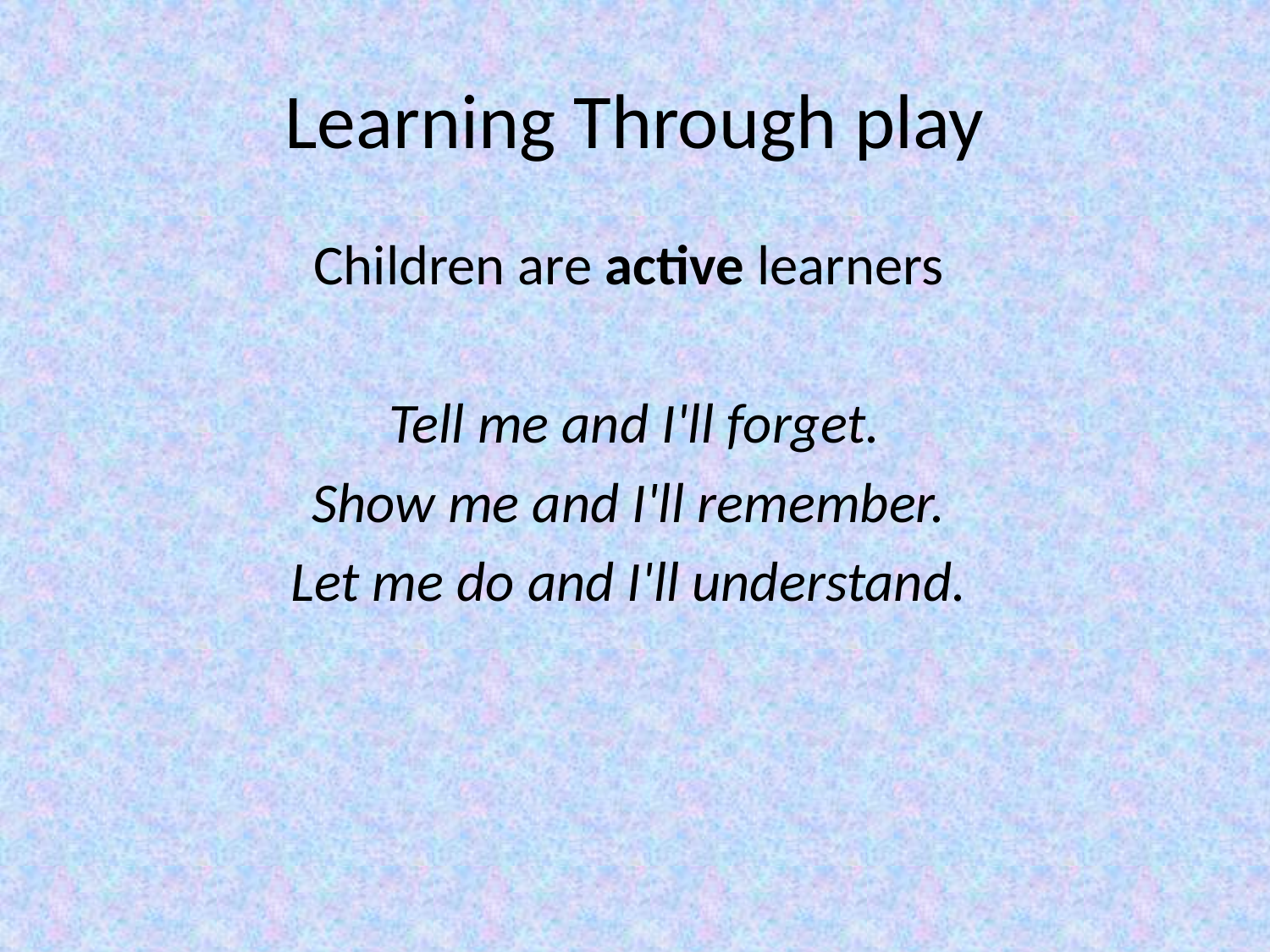

# Learning Through play
Children are active learners

 Tell me and I'll forget.
Show me and I'll remember.
Let me do and I'll understand.